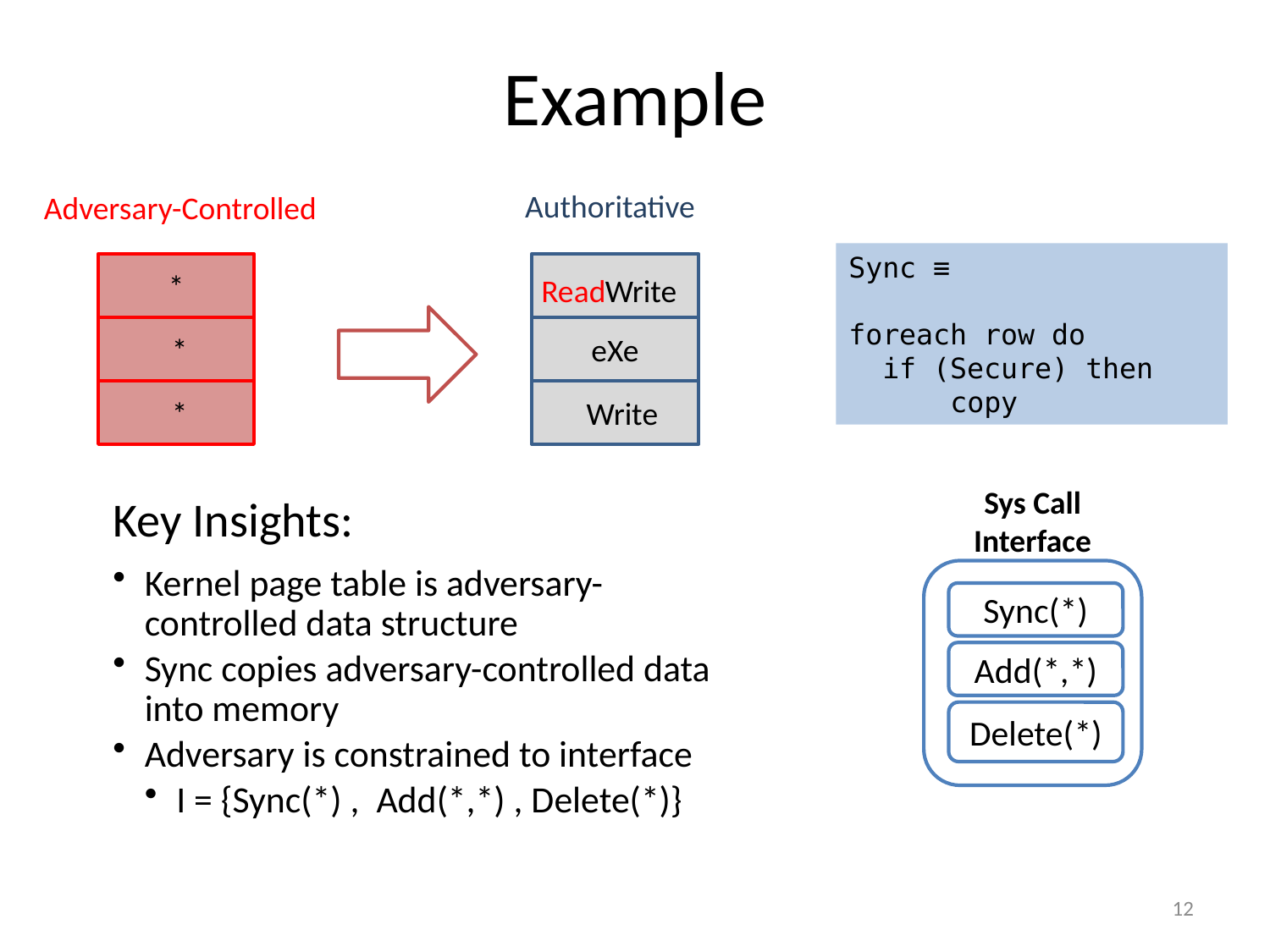

# Example
Authoritative
Adversary-Controlled
Sync ≡

foreach row do
  if (Secure) then
      copy
*

Read
Write

 *
eXe
 *
  Write
Key Insights:
Kernel page table is adversary-controlled data structure
Sync copies adversary-controlled data into memory
Adversary is constrained to interface
I = {Sync(*) ,  Add(*,*) , Delete(*)}
Sys Call
Interface

Sync(*)
Add(*,*)
Delete(*)
12